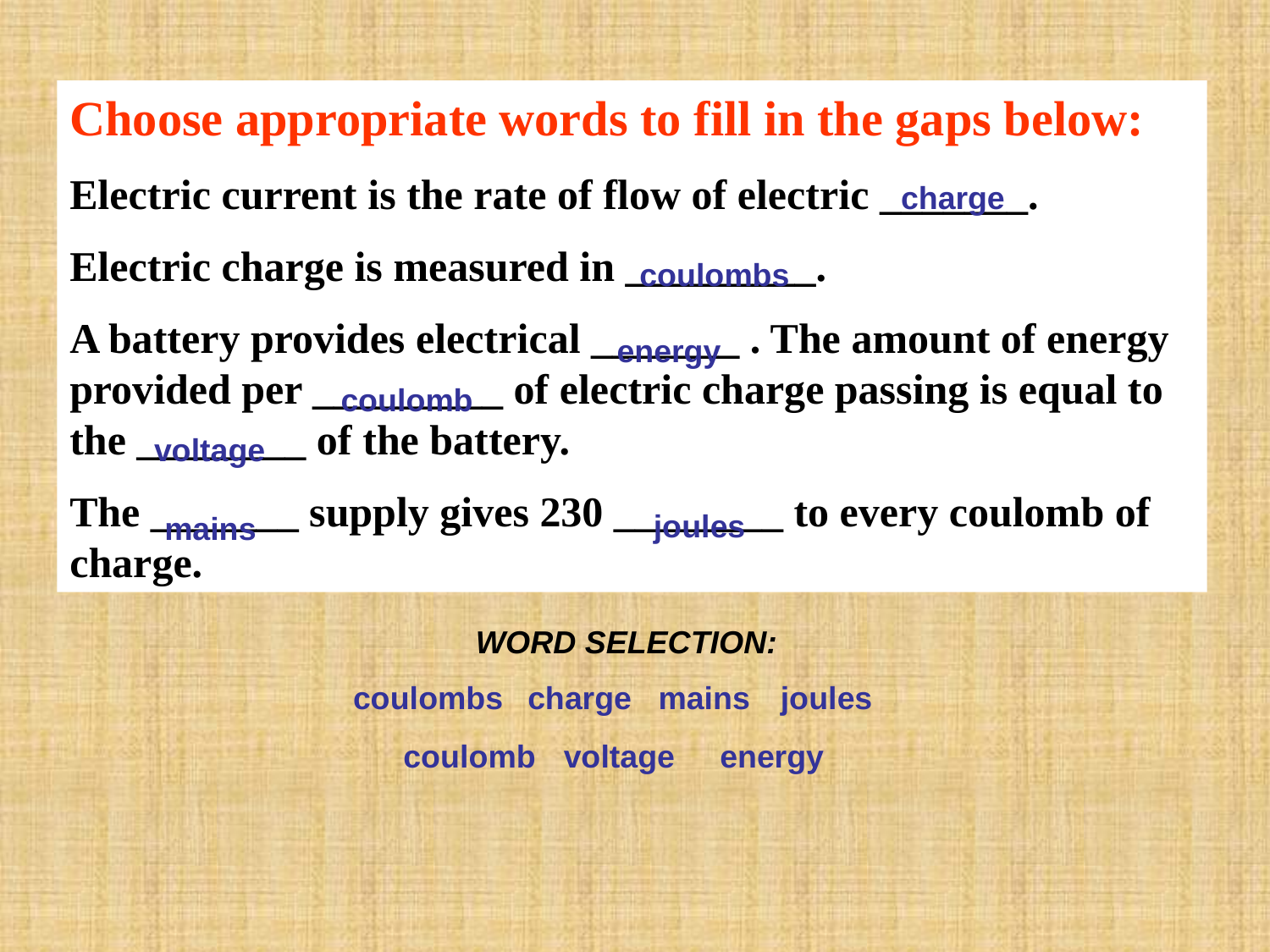

Choose appropriate words to fill in the gaps below:
Electric current is the rate of flow of electric _______.
Electric charge is measured in _________.
A battery provides electrical _______ . The amount of energy provided per _________ of electric charge passing is equal to the ________ of the battery.
The _______ supply gives 230 ________ to every coulomb of charge.
charge
coulombs
energy
coulomb
voltage
joules
mains
WORD SELECTION:
coulombs
charge
mains
joules
coulomb
voltage
energy